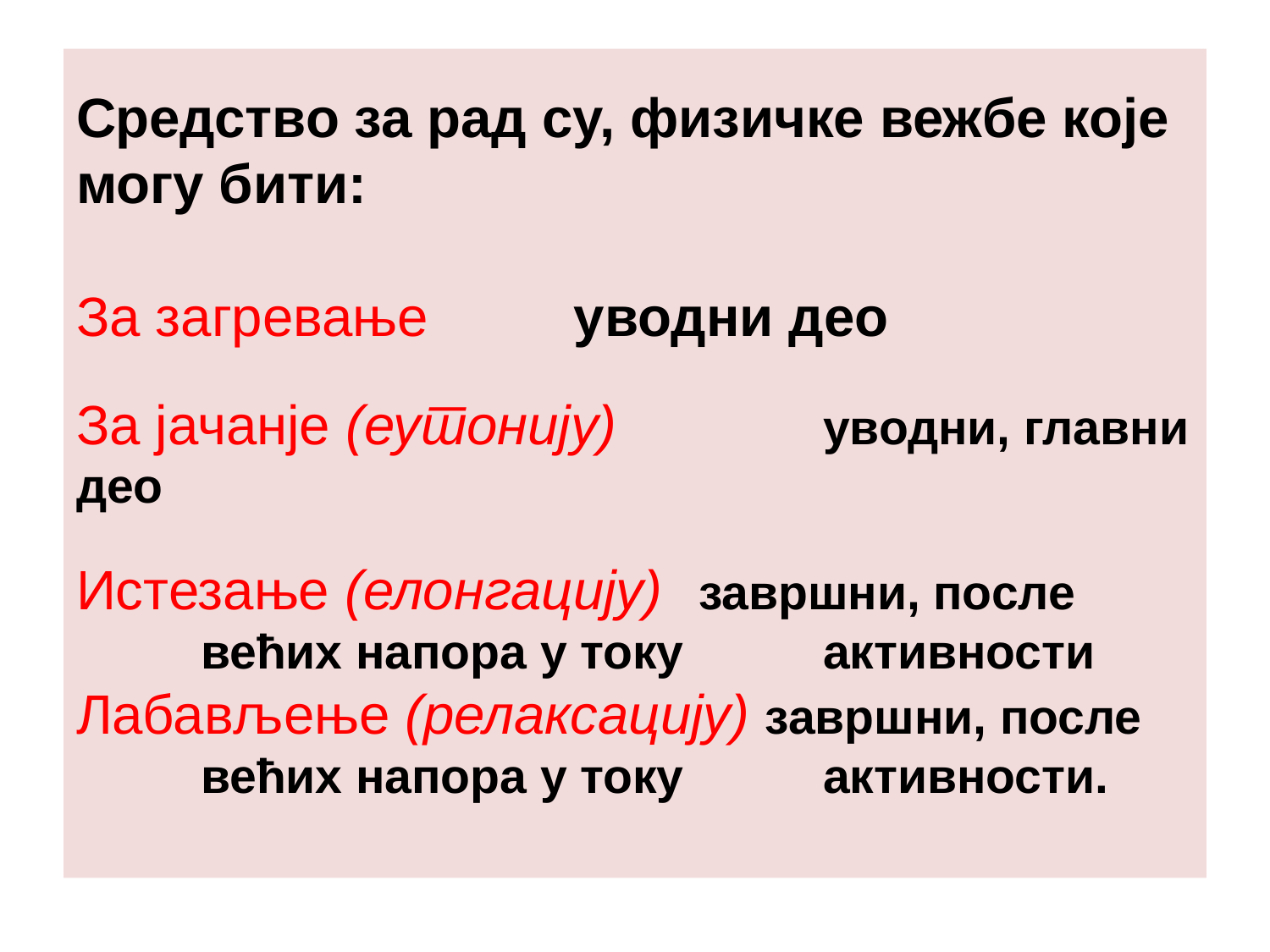

# Средство за рад су, физичке вежбе које могу бити: За загревање   			уводни део За јачанје (еутонију)		уводни, главни део Истезање (елонгацију)	завршни, после 						већих напора у току 					активности Лабављење (релаксацију) завршни, после 						већих напора у току 					активности.